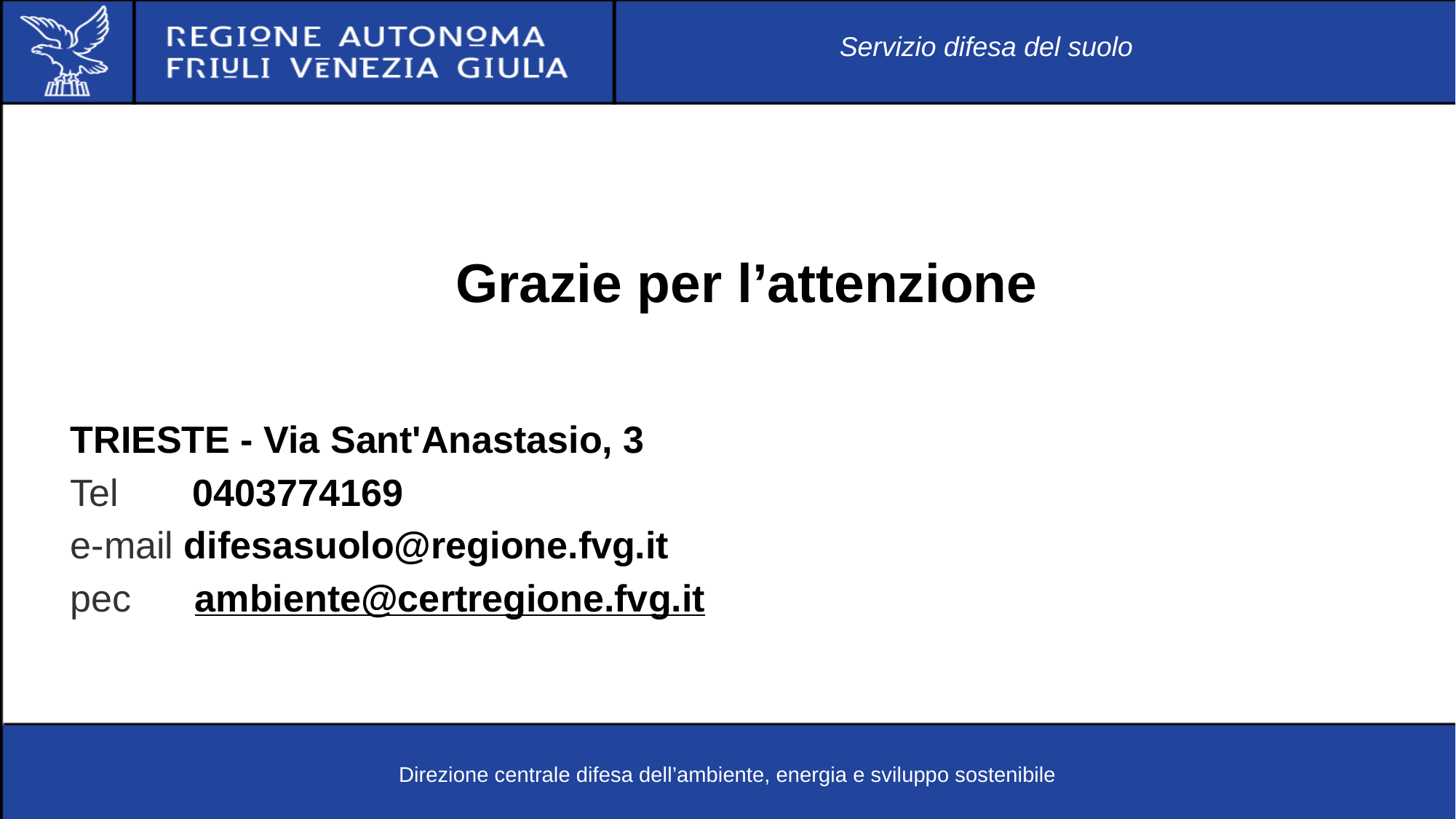

Servizio difesa del suolo
# Grazie per l’attenzione
TRIESTE - Via Sant'Anastasio, 3
Tel       0403774169
e-mail difesasuolo@regione.fvg.it
pec      ambiente@certregione.fvg.it
Direzione centrale difesa dell’ambiente, energia e sviluppo sostenibile